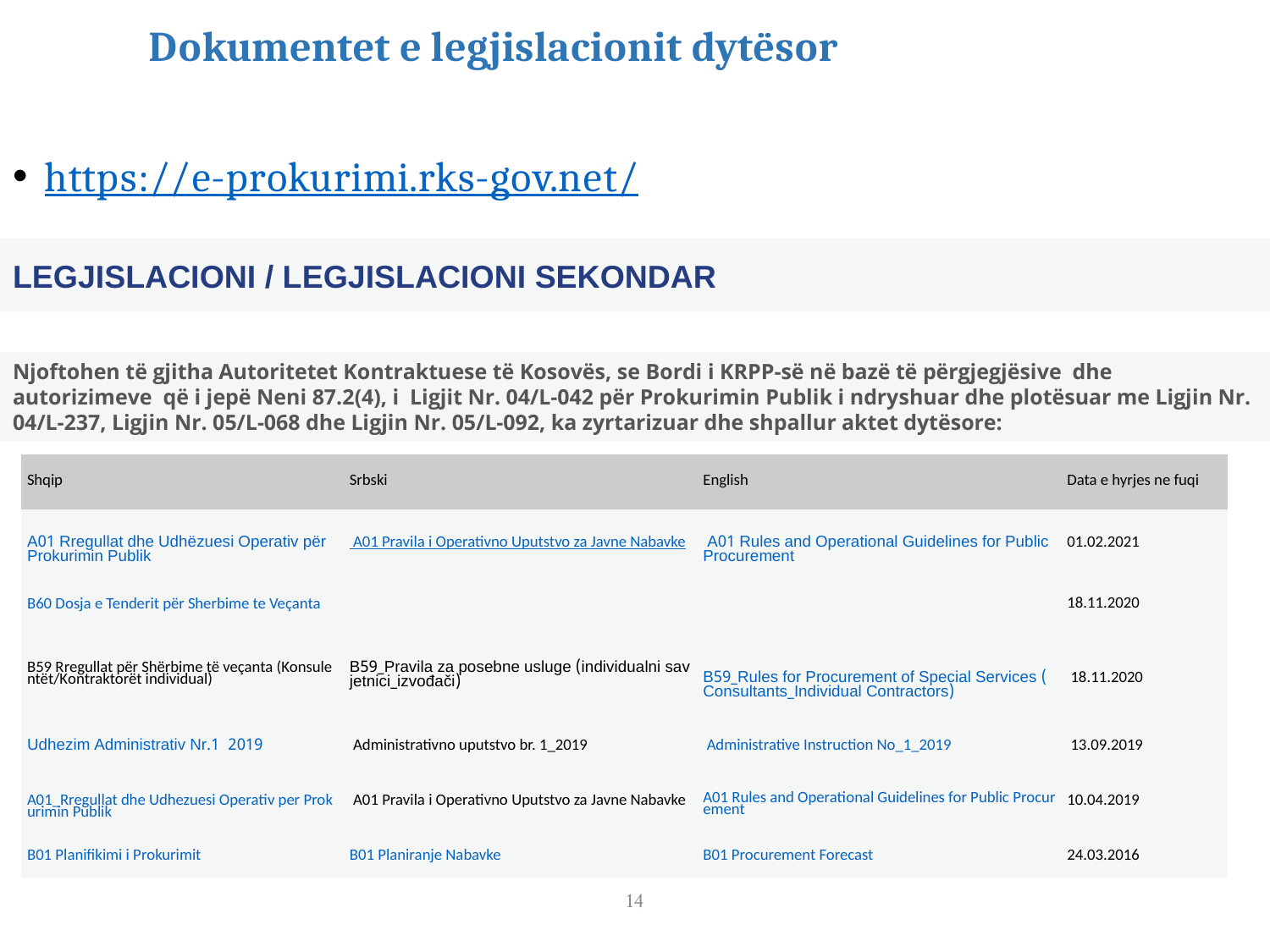

# Dokumentet e legjislacionit dytësor
https://e-prokurimi.rks-gov.net/
LEGJISLACIONI / LEGJISLACIONI SEKONDAR
Njoftohen të gjitha Autoritetet Kontraktuese të Kosovës, se Bordi i KRPP-së në bazë të përgjegjësive  dhe autorizimeve  që i jepë Neni 87.2(4), i  Ligjit Nr. 04/L-042 për Prokurimin Publik i ndryshuar dhe plotësuar me Ligjin Nr. 04/L-237, Ligjin Nr. 05/L-068 dhe Ligjin Nr. 05/L-092, ka zyrtarizuar dhe shpallur aktet dytësore:
| Shqip | Srbski | English | Data e hyrjes ne fuqi |
| --- | --- | --- | --- |
| A01 Rregullat dhe Udhëzuesi Operativ për Prokurimin Publik﻿ | A01 Pravila i Operativno Uputstvo za Javne Nabavke﻿ | A01 Rules and Operational Guidelines for Public Procurement﻿ | 01.02.2021 |
| B60 Dosja e Tenderit për Sherbime te Veçanta |  |  | 18.11.2020﻿ |
| B59 Rregullat për Shërbime të veçanta (Konsulentët/Kontraktorët individual)﻿ | B59\_Pravila za posebne usluge (individualni savjetnici\_izvođači)﻿﻿ | B59\_Rules for Procurement of Special Services ( Consultants\_Individual Contractors)﻿ | 18.11.2020﻿ |
| Udhezim Administrativ Nr.1  2019﻿ | Administrativno uputstvo br. 1\_2019﻿﻿ | Administrative Instruction No\_1\_2019﻿ | 13.09.2019 |
| A01\_Rregullat dhe Udhezuesi Operativ per Prokurimin Publik | A01 Pravila i Operativno Uputstvo za Javne Nabavke﻿ | A01 Rules and Operational Guidelines for Public Procurement﻿ | 10.04.2019 |
| B01 Planifikimi i Prokurimit | B01 Planiranje Nabavke | B01 Procurement Forecast | 24.03.2016 |
14
Departamenti per Trajnime /KRPP